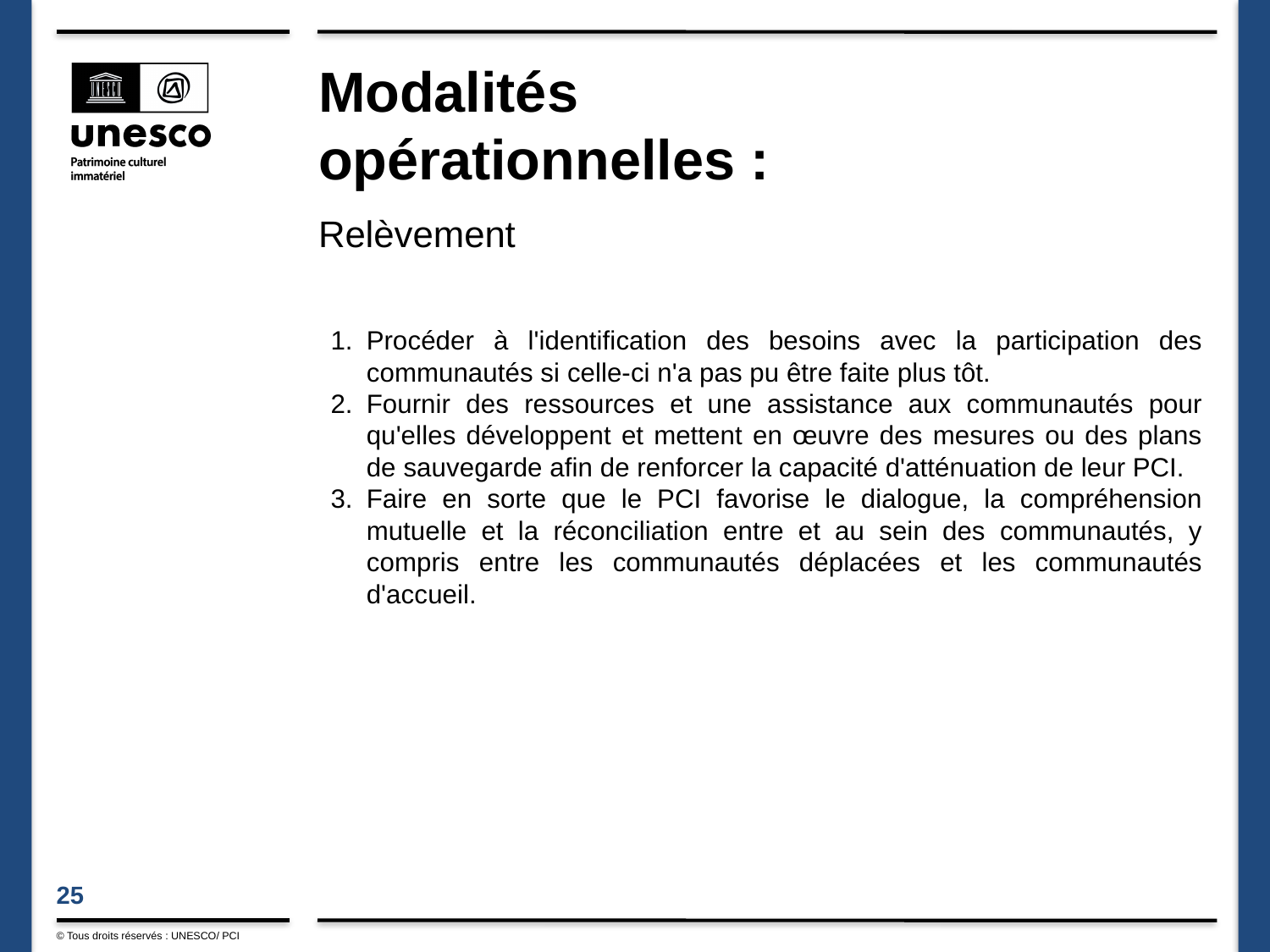

# Modalités opérationnelles : Relèvement
Procéder à l'identification des besoins avec la participation des communautés si celle-ci n'a pas pu être faite plus tôt.
Fournir des ressources et une assistance aux communautés pour qu'elles développent et mettent en œuvre des mesures ou des plans de sauvegarde afin de renforcer la capacité d'atténuation de leur PCI.
Faire en sorte que le PCI favorise le dialogue, la compréhension mutuelle et la réconciliation entre et au sein des communautés, y compris entre les communautés déplacées et les communautés d'accueil.
© Tous droits réservés : UNESCO/ PCI